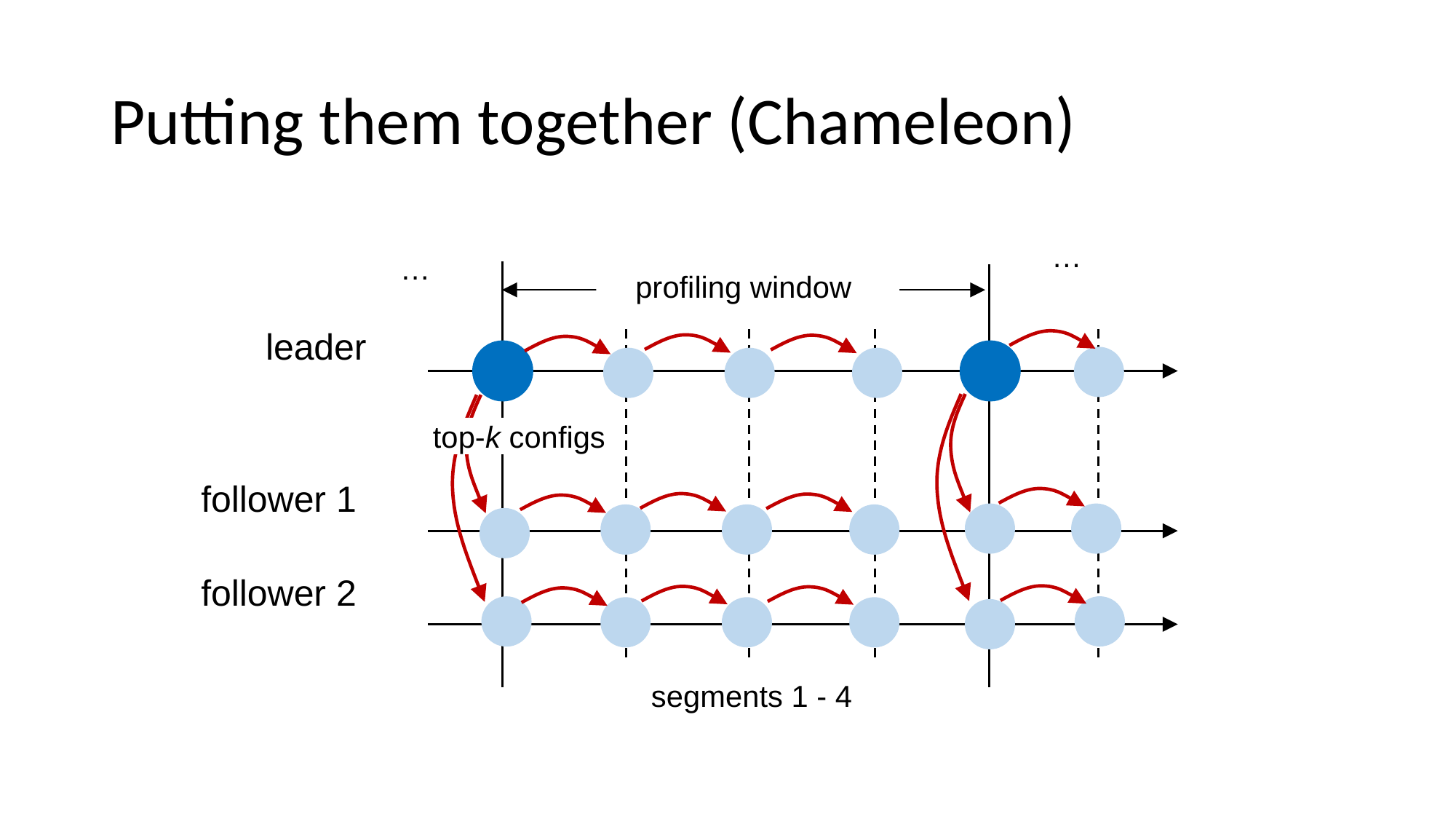

# Putting them together (Chameleon)
…
…
profiling window
leader

top-k configs
follower 1

follower 2

segments 1 - 4